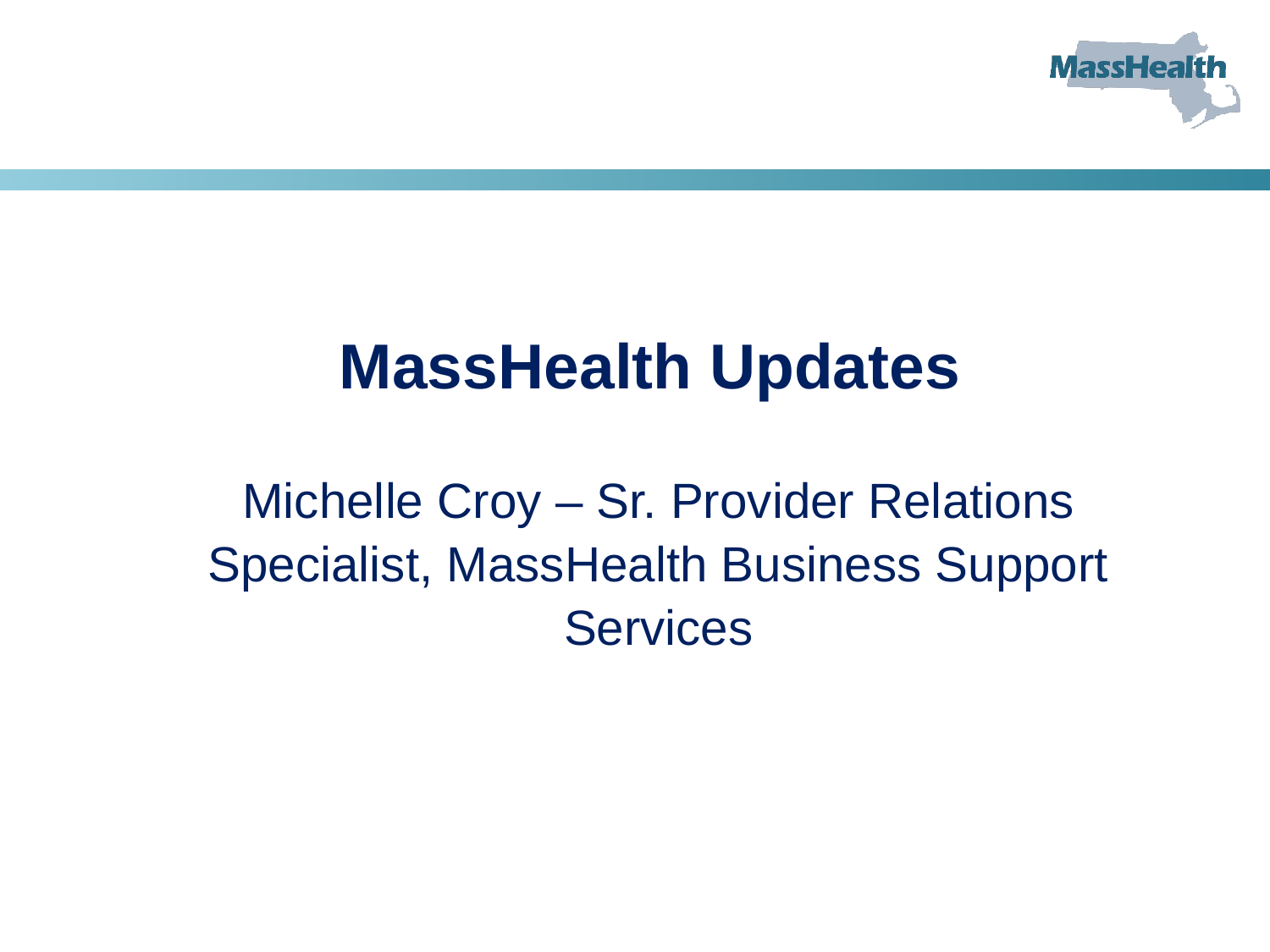

# MassHealth Updates Michelle Croy – Sr. Provider Relations Specialist, MassHealth Business Support Services